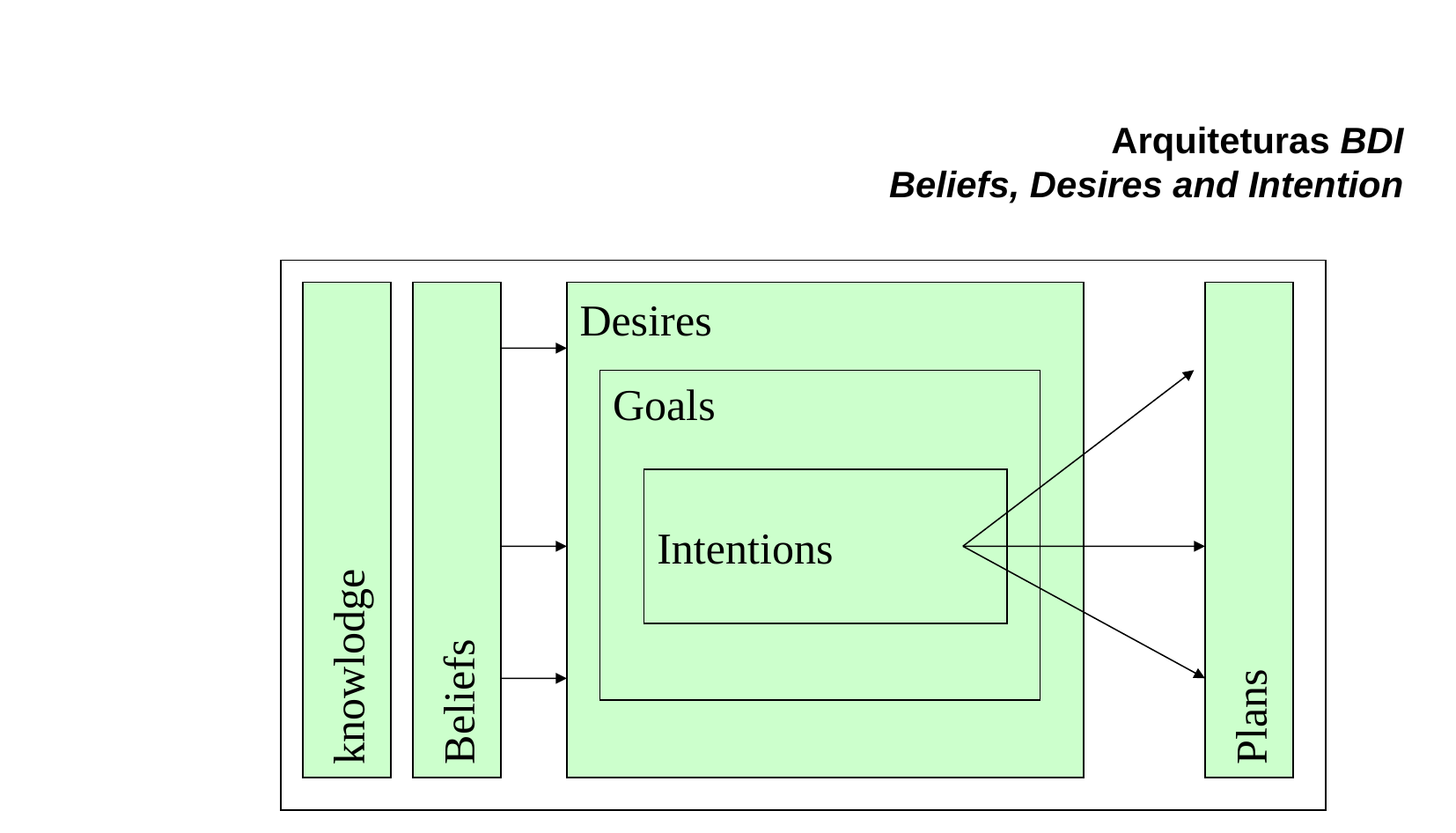

# Arquiteturas BDI Beliefs, Desires and Intention

knowlodge
Beliefs
Desires

Plans

Goals

Intentions